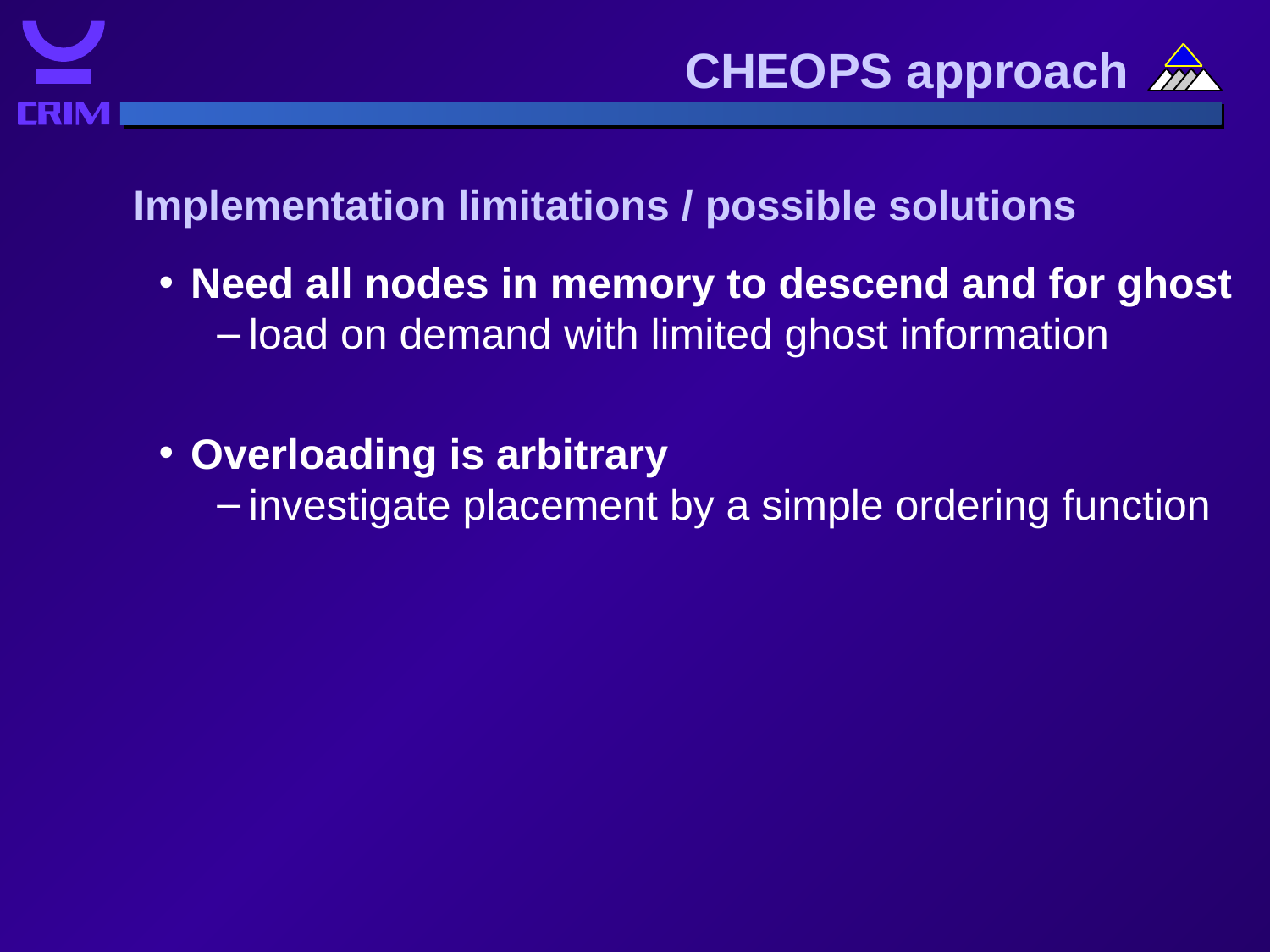

CHEOPS approach
Implementation limitations / possible solutions
Need all nodes in memory to descend and for ghost
load on demand with limited ghost information

Overloading is arbitrary
investigate placement by a simple ordering function